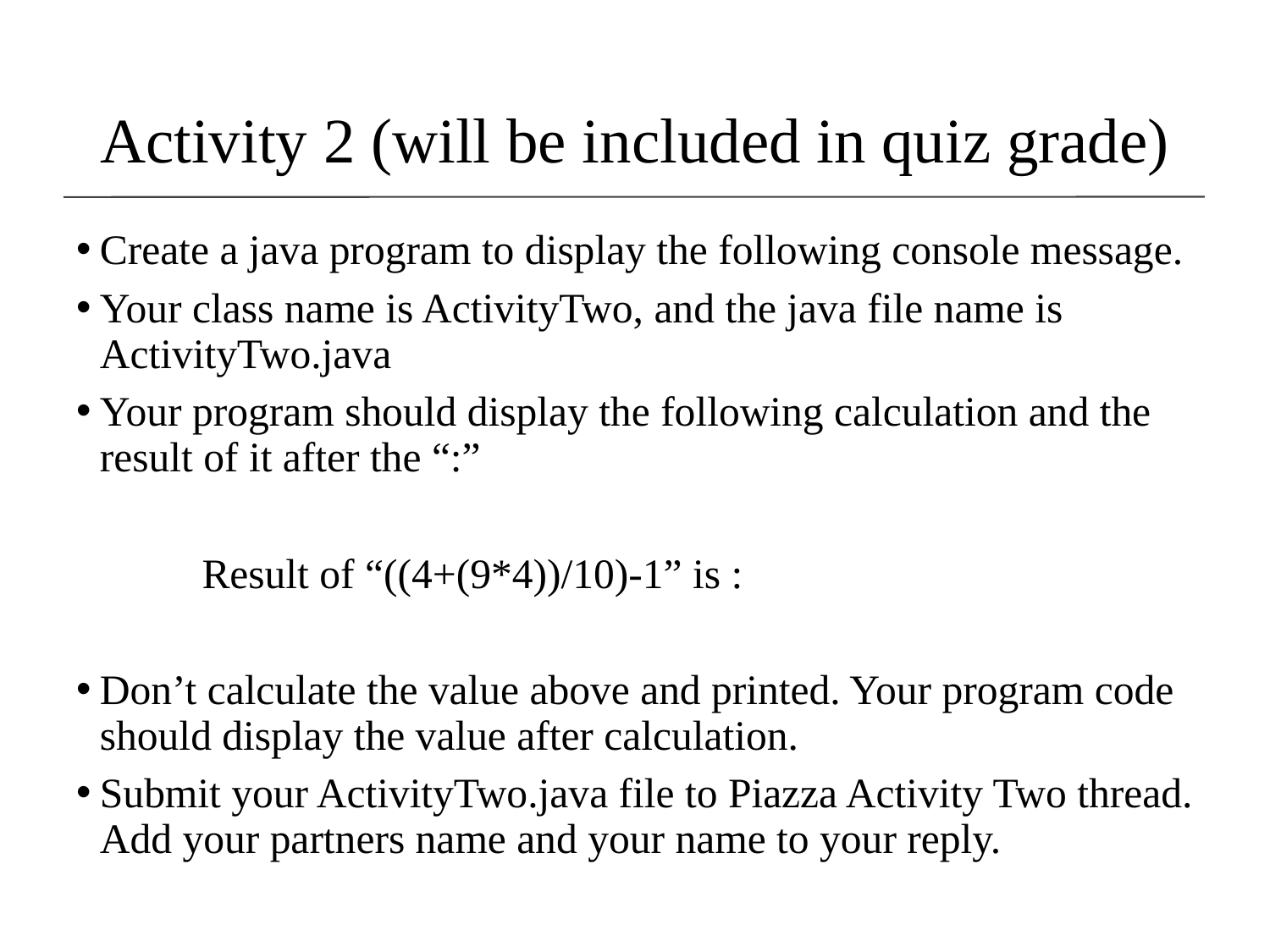

Activity 2 (will be included in quiz grade)
Create a java program to display the following console message.
Your class name is ActivityTwo, and the java file name is ActivityTwo.java
Your program should display the following calculation and the result of it after the “:”

	Result of “((4+(9*4))/10)-1” is :

Don’t calculate the value above and printed. Your program code should display the value after calculation.
Submit your ActivityTwo.java file to Piazza Activity Two thread. Add your partners name and your name to your reply.